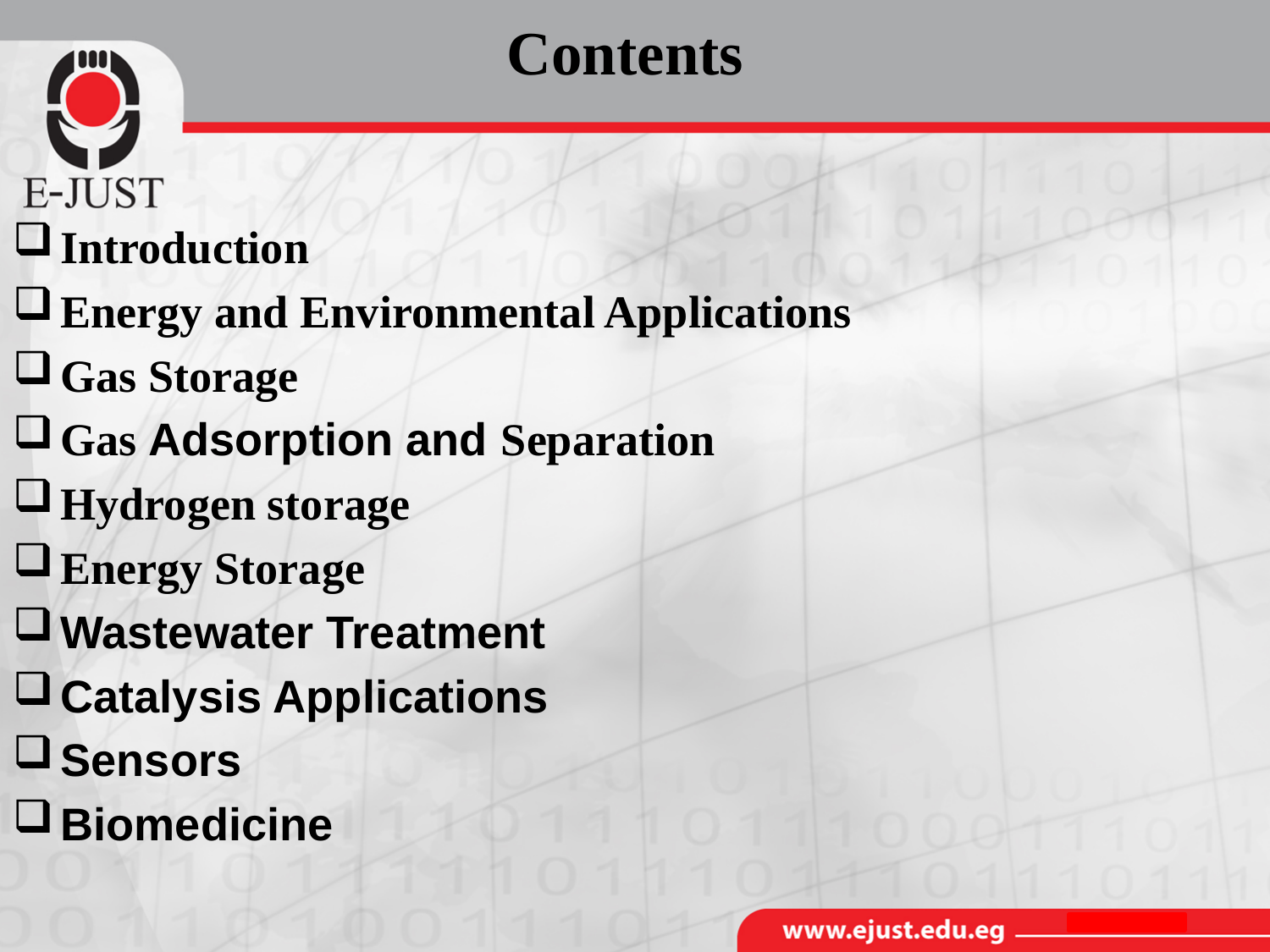

# Contents
Introduction
Energy and Environmental Applications
Gas Storage
Gas Adsorption and Separation
Hydrogen storage
Energy Storage
Wastewater Treatment
Catalysis Applications
Sensors
Biomedicine